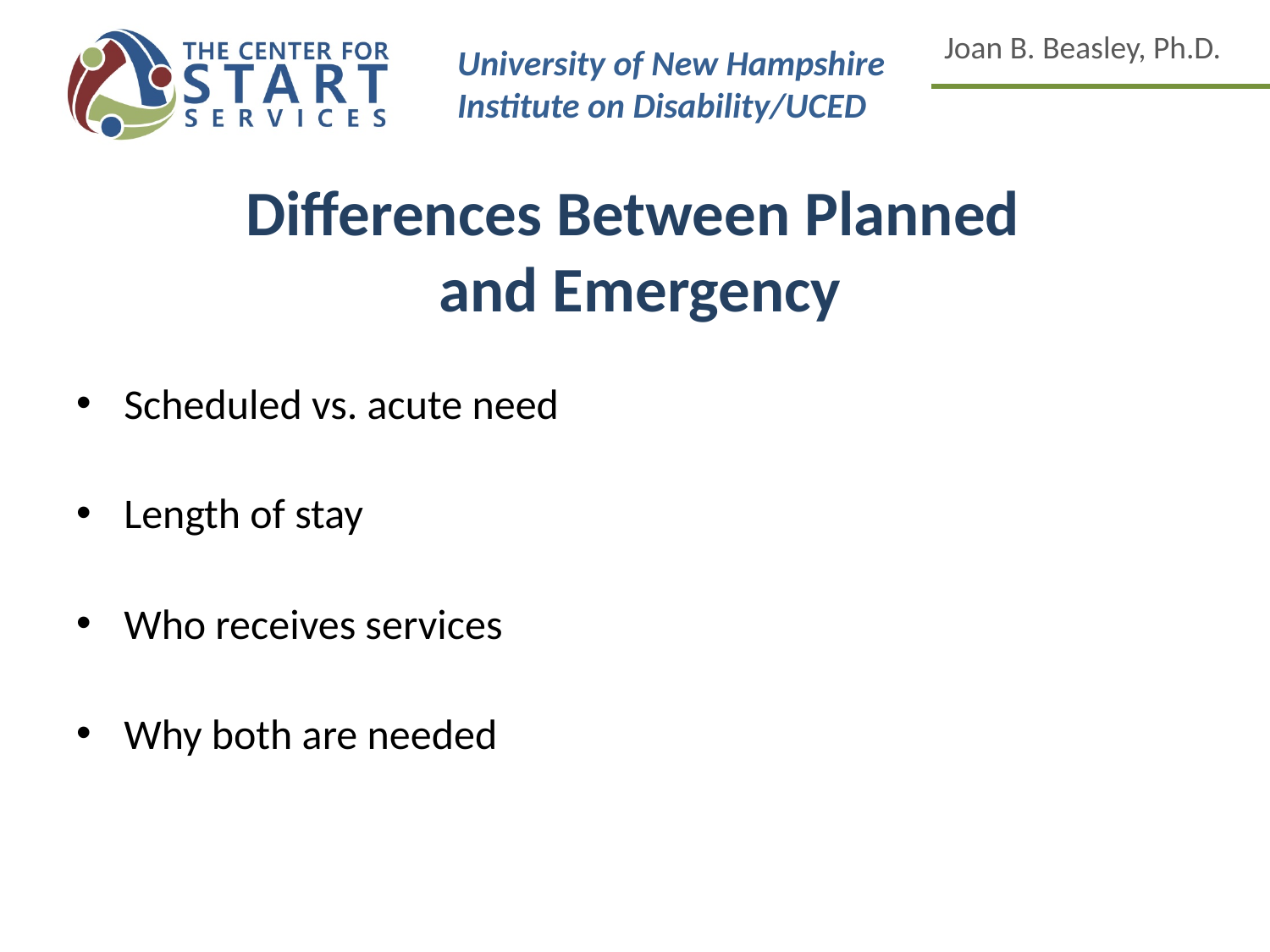

# Differences Between Planned and Emergency
Scheduled vs. acute need
Length of stay
Who receives services
Why both are needed